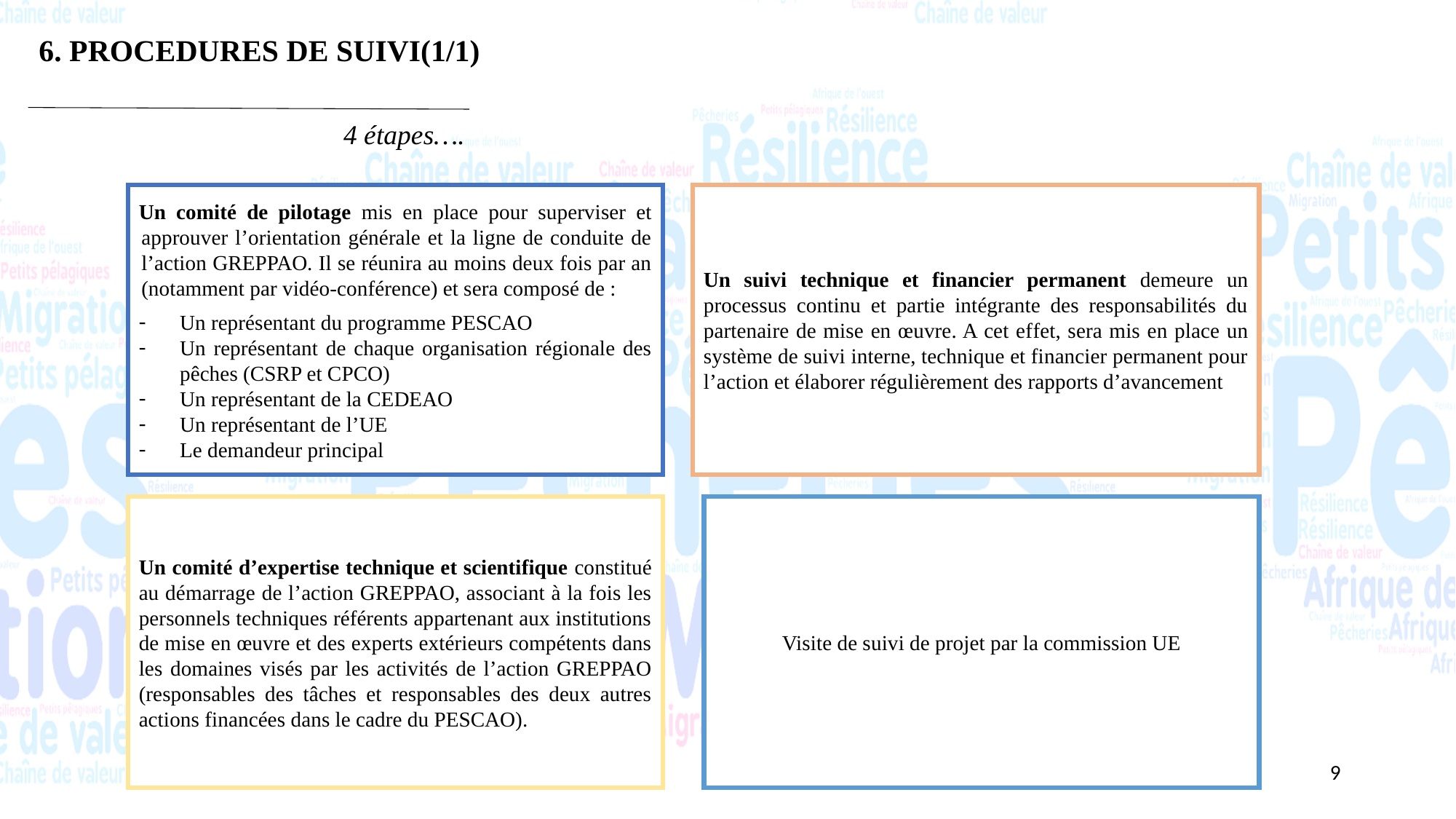

6. PROCEDURES DE SUIVI(1/1)
4 étapes….
Un suivi technique et financier permanent demeure un processus continu et partie intégrante des responsabilités du partenaire de mise en œuvre. A cet effet, sera mis en place un système de suivi interne, technique et financier permanent pour l’action et élaborer régulièrement des rapports d’avancement
Un comité de pilotage mis en place pour superviser et approuver l’orientation générale et la ligne de conduite de l’action GREPPAO. Il se réunira au moins deux fois par an (notamment par vidéo-conférence) et sera composé de :
Un représentant du programme PESCAO
Un représentant de chaque organisation régionale des pêches (CSRP et CPCO)
Un représentant de la CEDEAO
Un représentant de l’UE
Le demandeur principal
Un comité d’expertise technique et scientifique constitué au démarrage de l’action GREPPAO, associant à la fois les personnels techniques référents appartenant aux institutions de mise en œuvre et des experts extérieurs compétents dans les domaines visés par les activités de l’action GREPPAO (responsables des tâches et responsables des deux autres actions financées dans le cadre du PESCAO).
Visite de suivi de projet par la commission UE
9